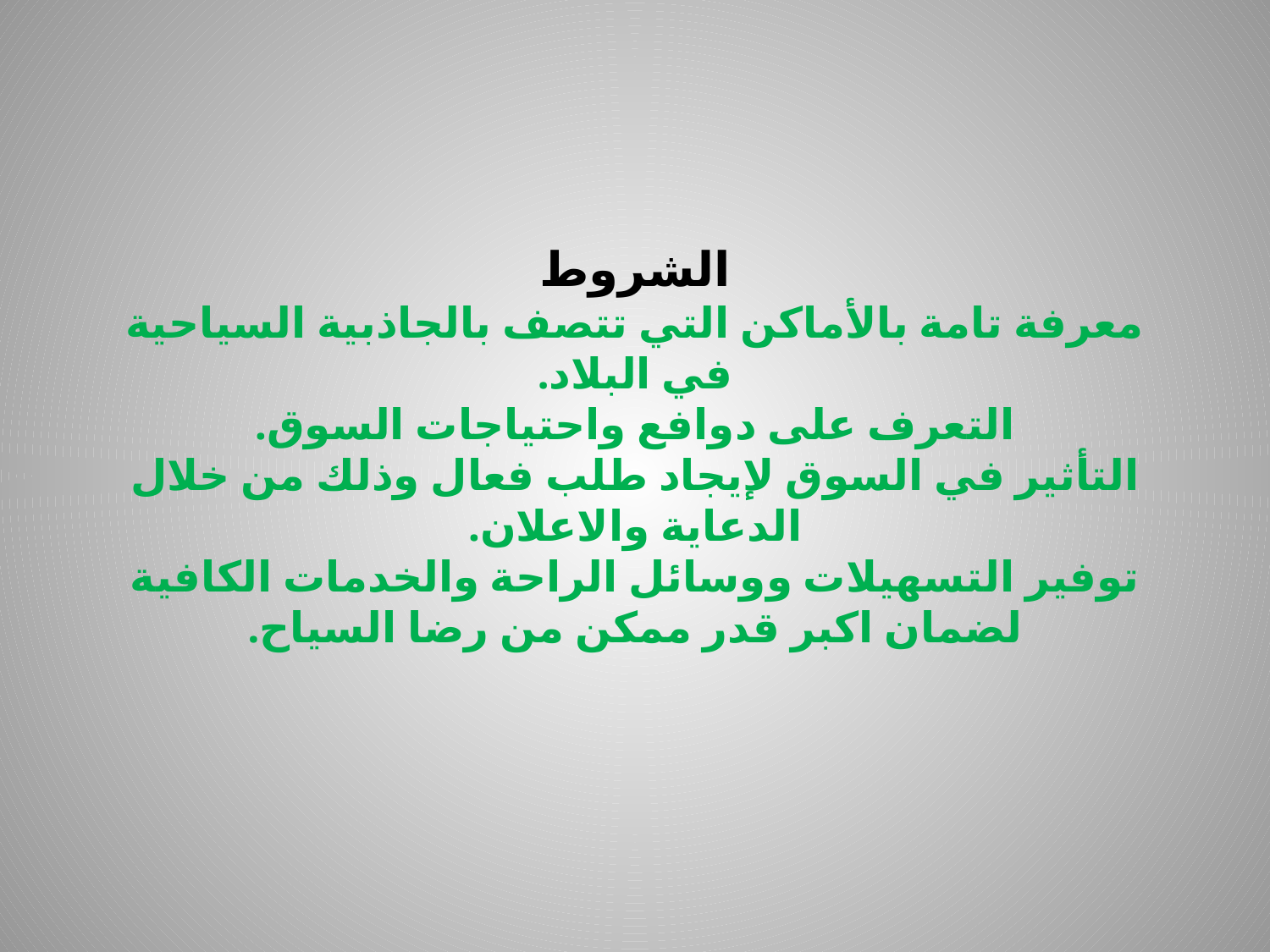

# الشروط معرفة تامة بالأماكن التي تتصف بالجاذبية السياحية في البلاد. التعرف على دوافع واحتياجات السوق. التأثير في السوق لإيجاد طلب فعال وذلك من خلال الدعاية والاعلان. توفير التسهيلات ووسائل الراحة والخدمات الكافية لضمان اكبر قدر ممكن من رضا السياح.